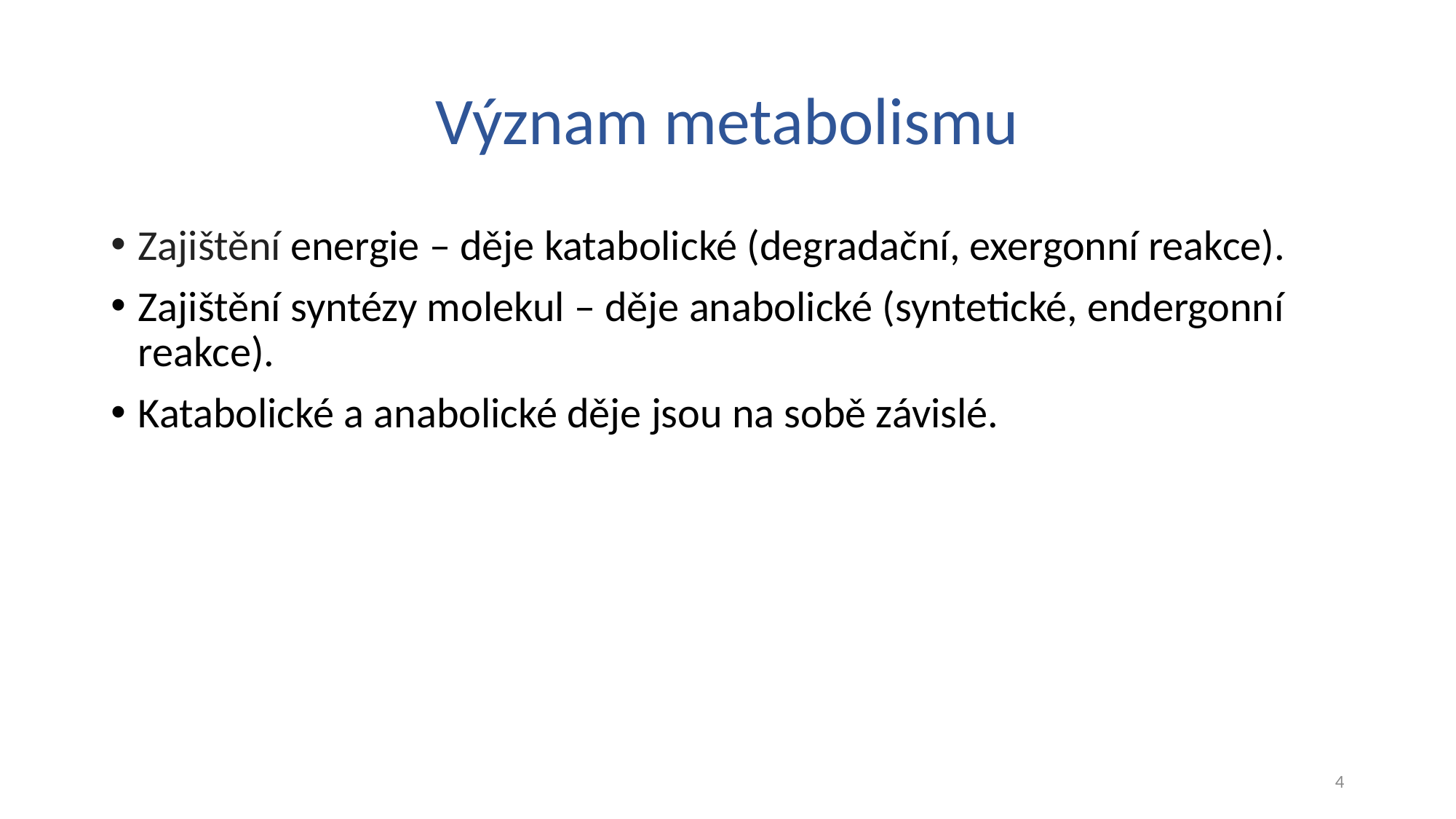

# Význam metabolismu
Zajištění energie – děje katabolické (degradační, exergonní reakce).
Zajištění syntézy molekul – děje anabolické (syntetické, endergonní reakce).
Katabolické a anabolické děje jsou na sobě závislé.

4